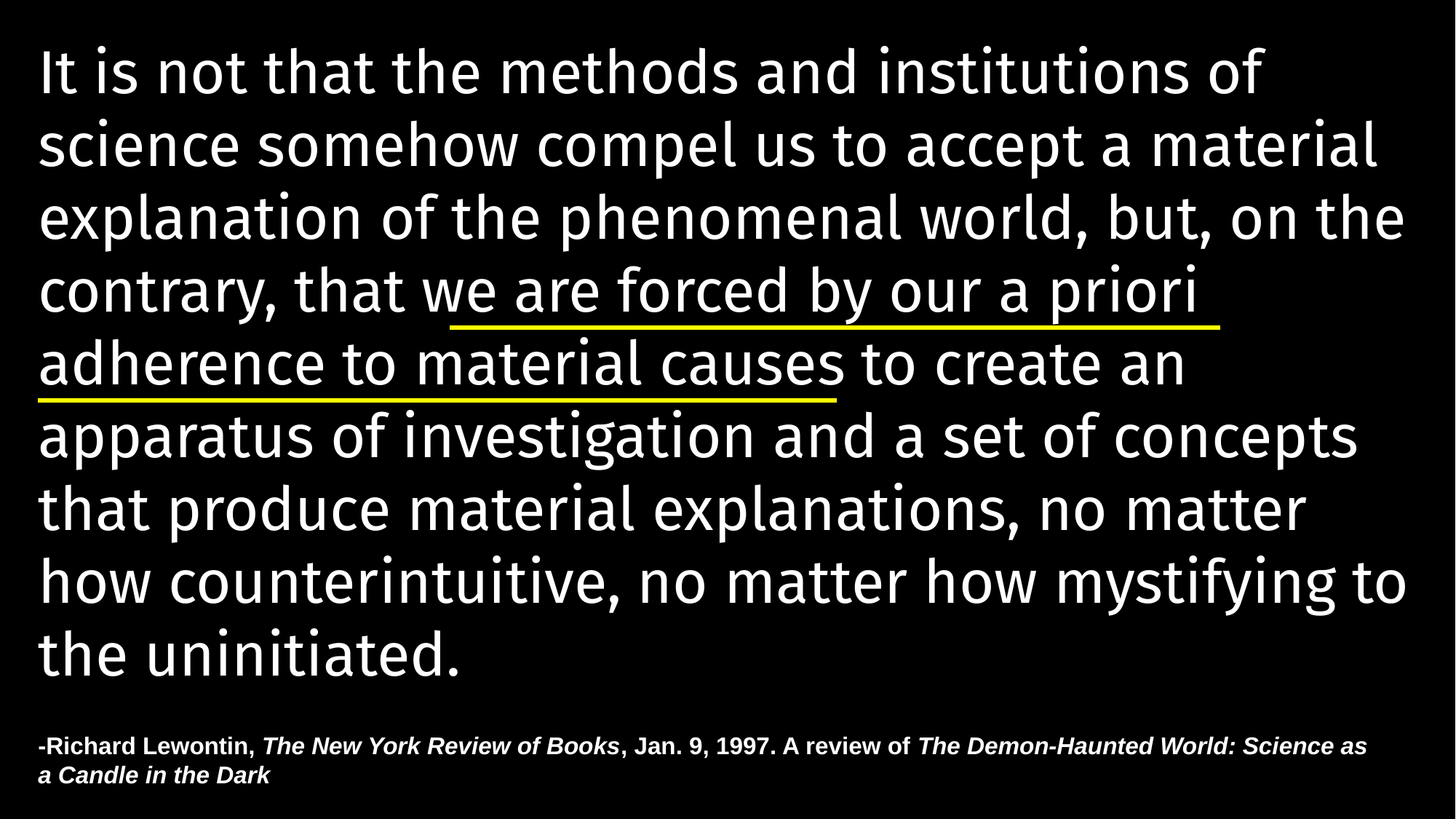

It is not that the methods and institutions of science somehow compel us to accept a material explanation of the phenomenal world, but, on the contrary, that we are forced by our a priori adherence to material causes to create an apparatus of investigation and a set of concepts that produce material explanations, no matter how counterintuitive, no matter how mystifying to the uninitiated.
-Richard Lewontin, The New York Review of Books, Jan. 9, 1997. A review of The Demon-Haunted World: Science as a Candle in the Dark